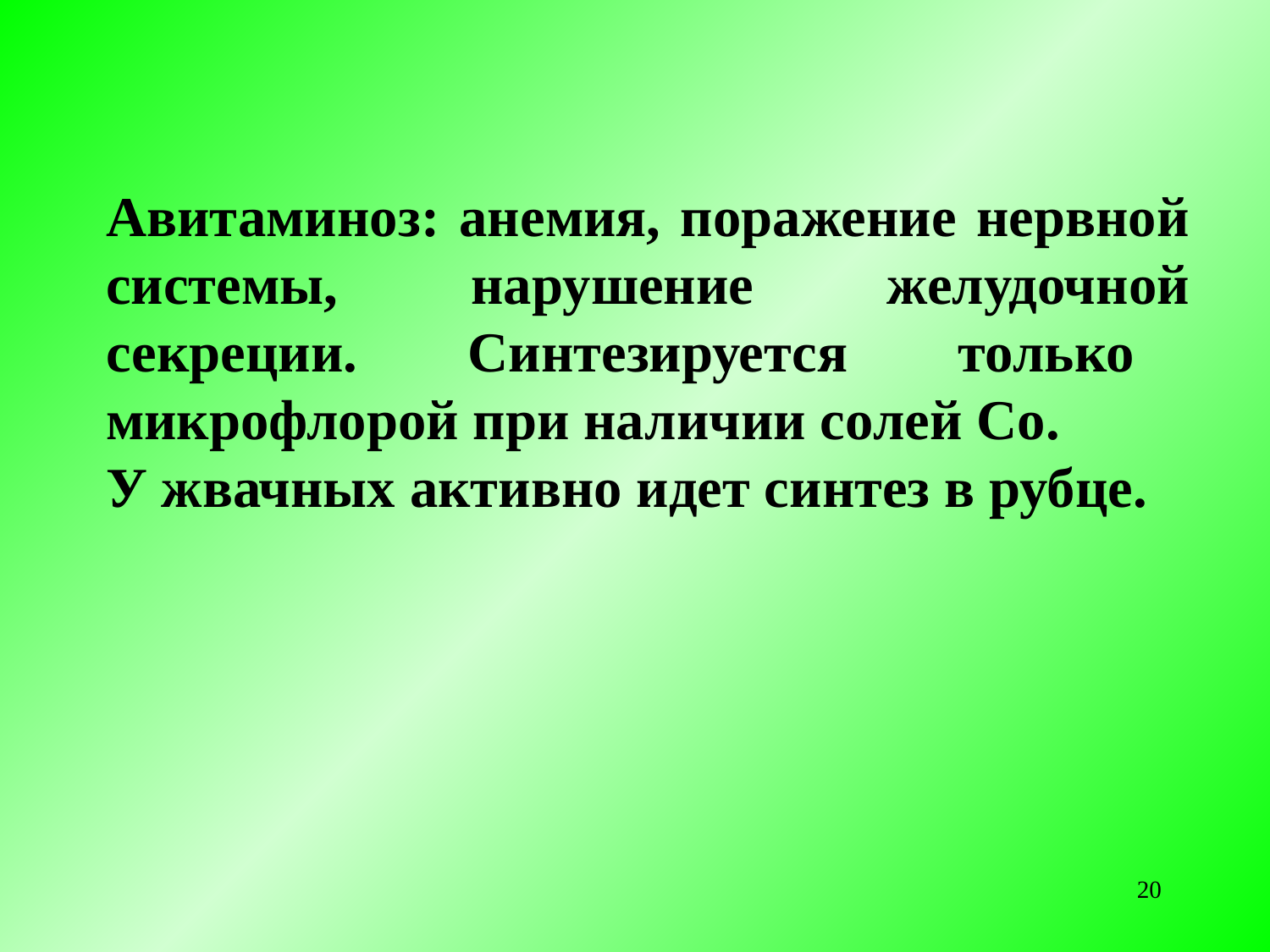

Авитаминоз: анемия, поражение нервной системы, нарушение желудочной секреции.  Синтезируется  только  микрофлорой при наличии солей Со.
У жвачных активно идет синтез в рубце.

20